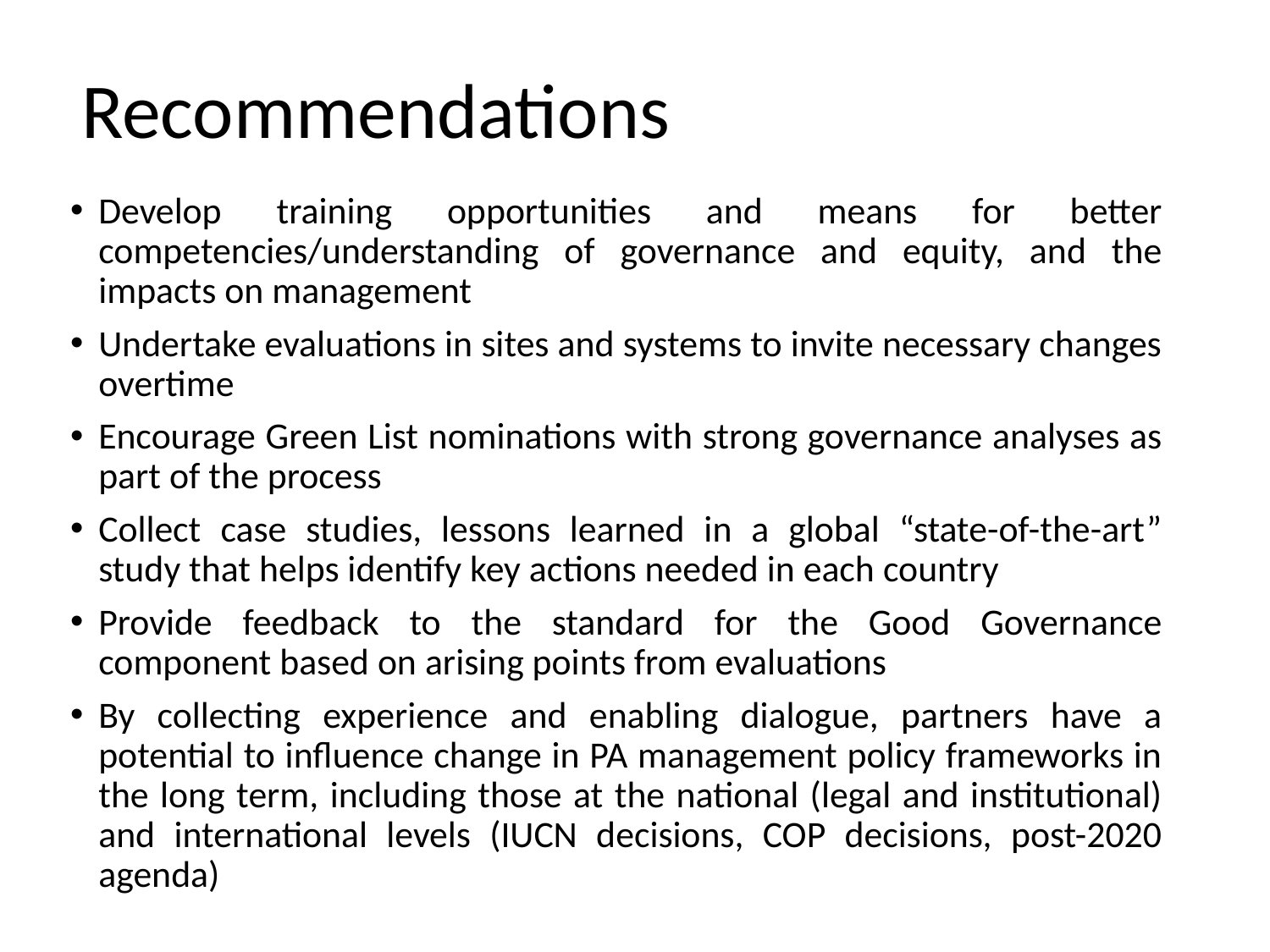

# Recommendations
Develop training opportunities and means for better competencies/understanding of governance and equity, and the impacts on management
Undertake evaluations in sites and systems to invite necessary changes overtime
Encourage Green List nominations with strong governance analyses as part of the process
Collect case studies, lessons learned in a global “state-of-the-art” study that helps identify key actions needed in each country
Provide feedback to the standard for the Good Governance component based on arising points from evaluations
By collecting experience and enabling dialogue, partners have a potential to influence change in PA management policy frameworks in the long term, including those at the national (legal and institutional) and international levels (IUCN decisions, COP decisions, post-2020 agenda)